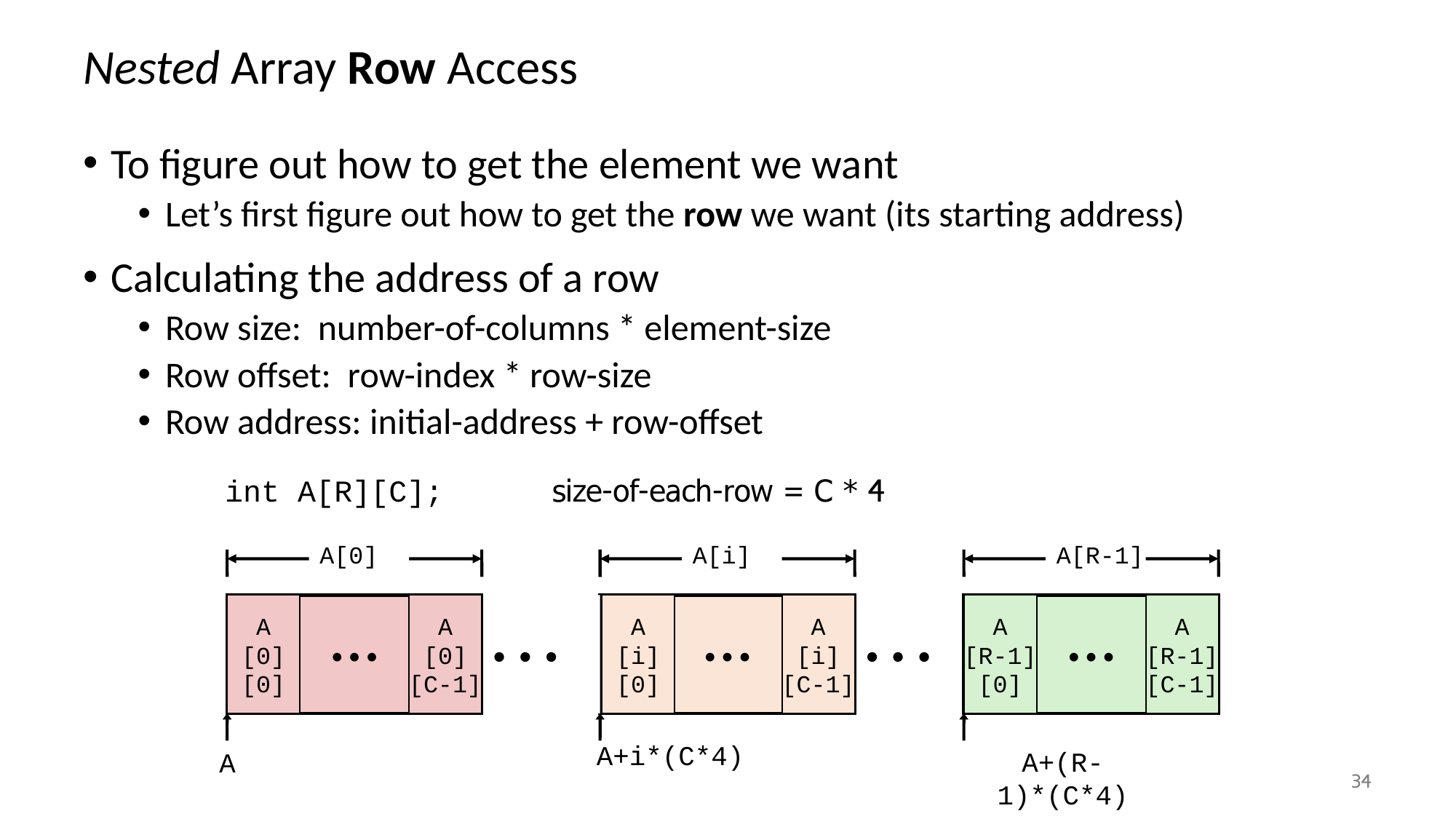

# Nested Array Row Access
To figure out how to get the element we want
Let’s first figure out how to get the row we want (its starting address)
Calculating the address of a row
Row size:  number-of-columns * element-size
Row offset:  row-index * row-size
Row address: initial-address + row-offset
int A[R][C];	size-of-each-row = C * 4
A[0]

• • •
A
[0]
[0]
A
[0]
[C-1]
A[i]

• • •
A
[i]
[0]
A
[i]
[C-1]
A[R-1]

• • •
A
[R-1]
[0]
A
[R-1]
[C-1]
•  •  •
•  •  •

A+i*(C*4)
A+(R-1)*(C*4)
A
34